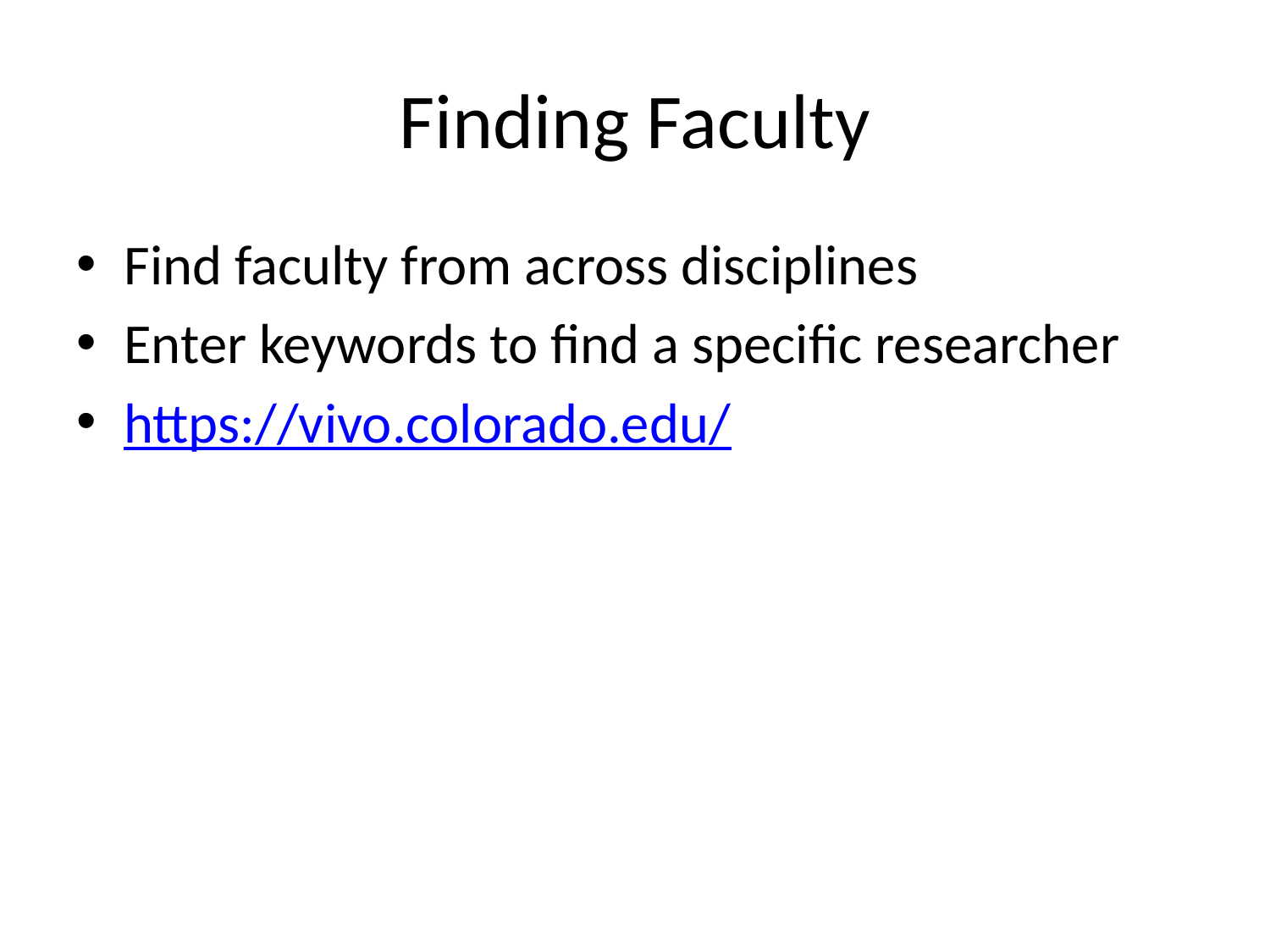

# Finding Faculty
Find faculty from across disciplines
Enter keywords to find a specific researcher
https://vivo.colorado.edu/